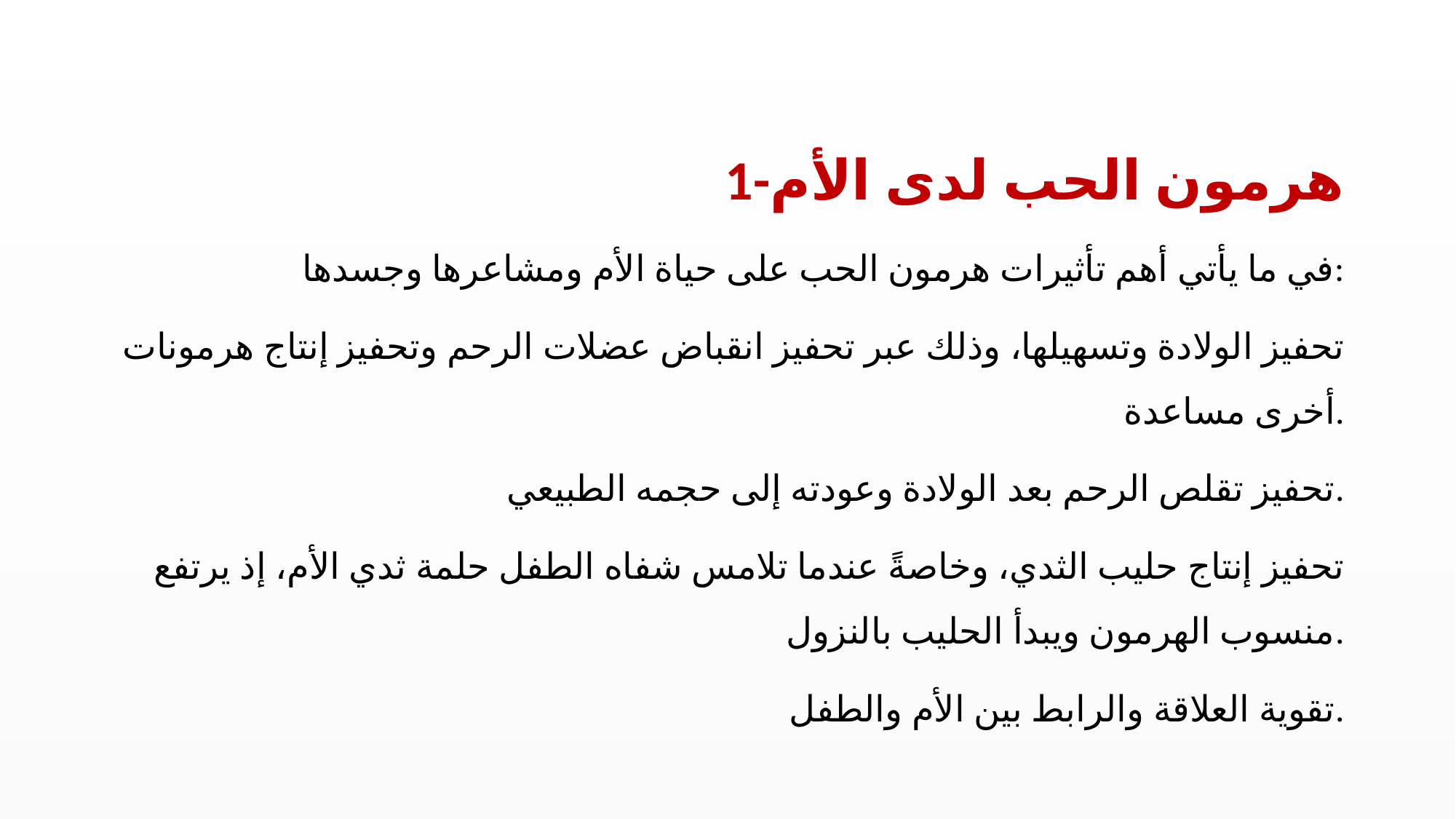

1-هرمون الحب لدى الأم
في ما يأتي أهم تأثيرات هرمون الحب على حياة الأم ومشاعرها وجسدها:
تحفيز الولادة وتسهيلها، وذلك عبر تحفيز انقباض عضلات الرحم وتحفيز إنتاج هرمونات أخرى مساعدة.
تحفيز تقلص الرحم بعد الولادة وعودته إلى حجمه الطبيعي.
تحفيز إنتاج حليب الثدي، وخاصةً عندما تلامس شفاه الطفل حلمة ثدي الأم، إذ يرتفع منسوب الهرمون ويبدأ الحليب بالنزول.
تقوية العلاقة والرابط بين الأم والطفل.